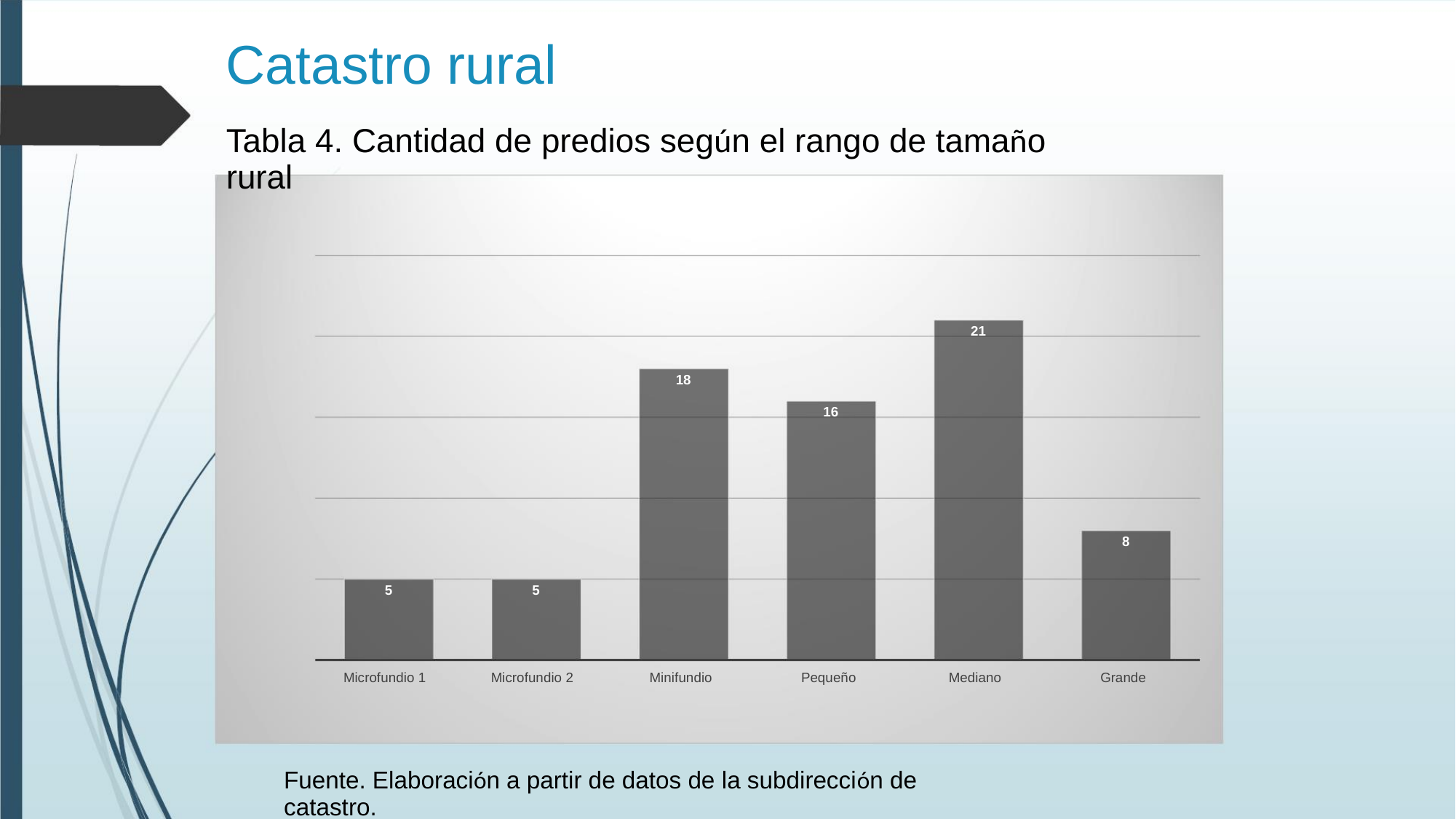

Catastro rural
Tabla 4. Cantidad de predios según el rango de tamaño rural
21
18
16
8
5
5
Microfundio 1
Microfundio 2
Minifundio
Pequeño
Mediano
Grande
Fuente. Elaboración a partir de datos de la subdirección de catastro.